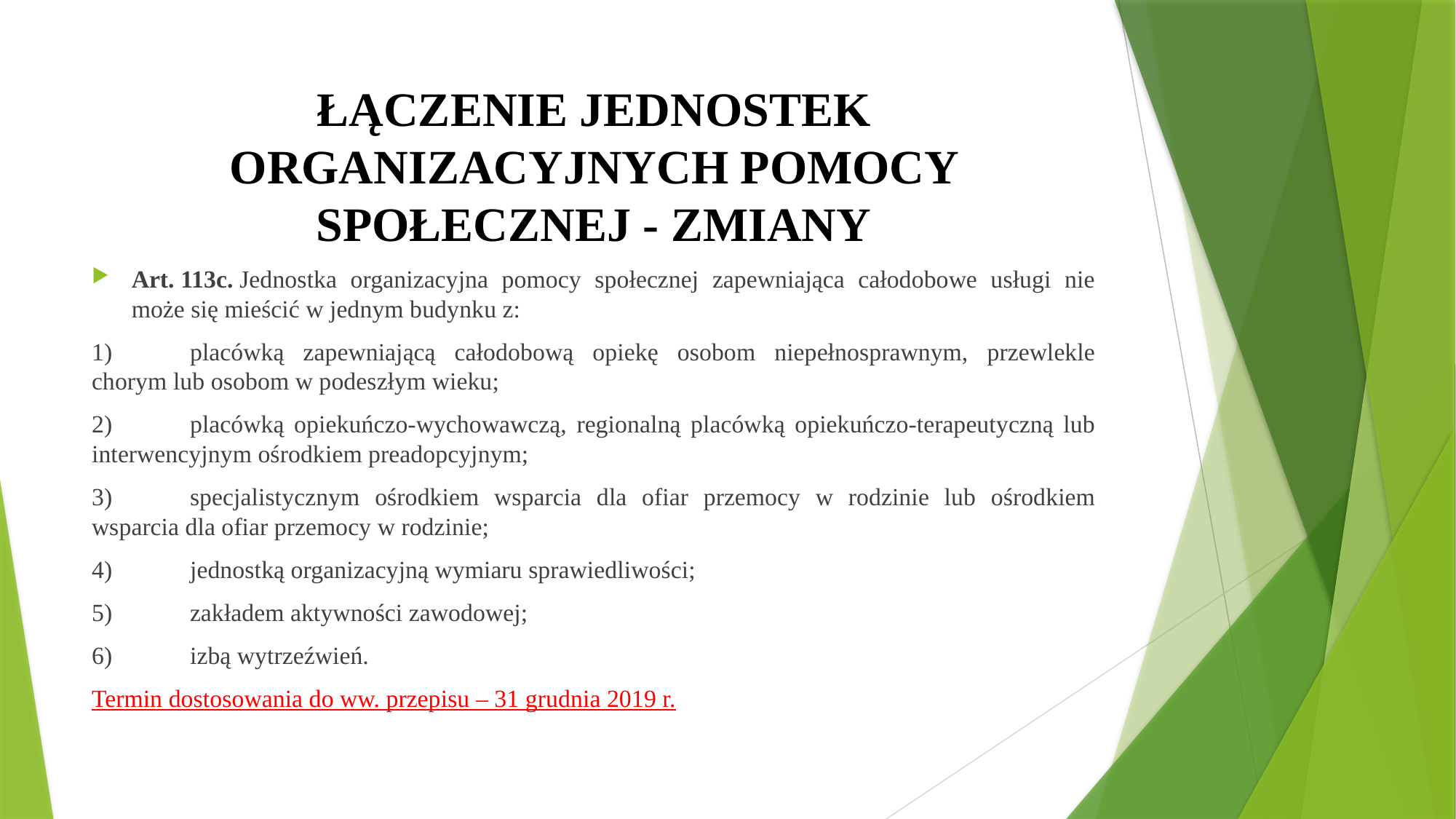

# ŁĄCZENIE JEDNOSTEK ORGANIZACYJNYCH POMOCY SPOŁECZNEJ - ZMIANY
Art. 113c. Jednostka organizacyjna pomocy społecznej zapewniająca całodobowe usługi nie może się mieścić w jednym budynku z:
1)	placówką zapewniającą całodobową opiekę osobom niepełnosprawnym, przewlekle chorym lub osobom w podeszłym wieku;
2)	placówką opiekuńczo-wychowawczą, regionalną placówką opiekuńczo-terapeutyczną lub interwencyjnym ośrodkiem preadopcyjnym;
3)	specjalistycznym ośrodkiem wsparcia dla ofiar przemocy w rodzinie lub ośrodkiem wsparcia dla ofiar przemocy w rodzinie;
4)	jednostką organizacyjną wymiaru sprawiedliwości;
5)	zakładem aktywności zawodowej;
6)	izbą wytrzeźwień.
Termin dostosowania do ww. przepisu – 31 grudnia 2019 r.